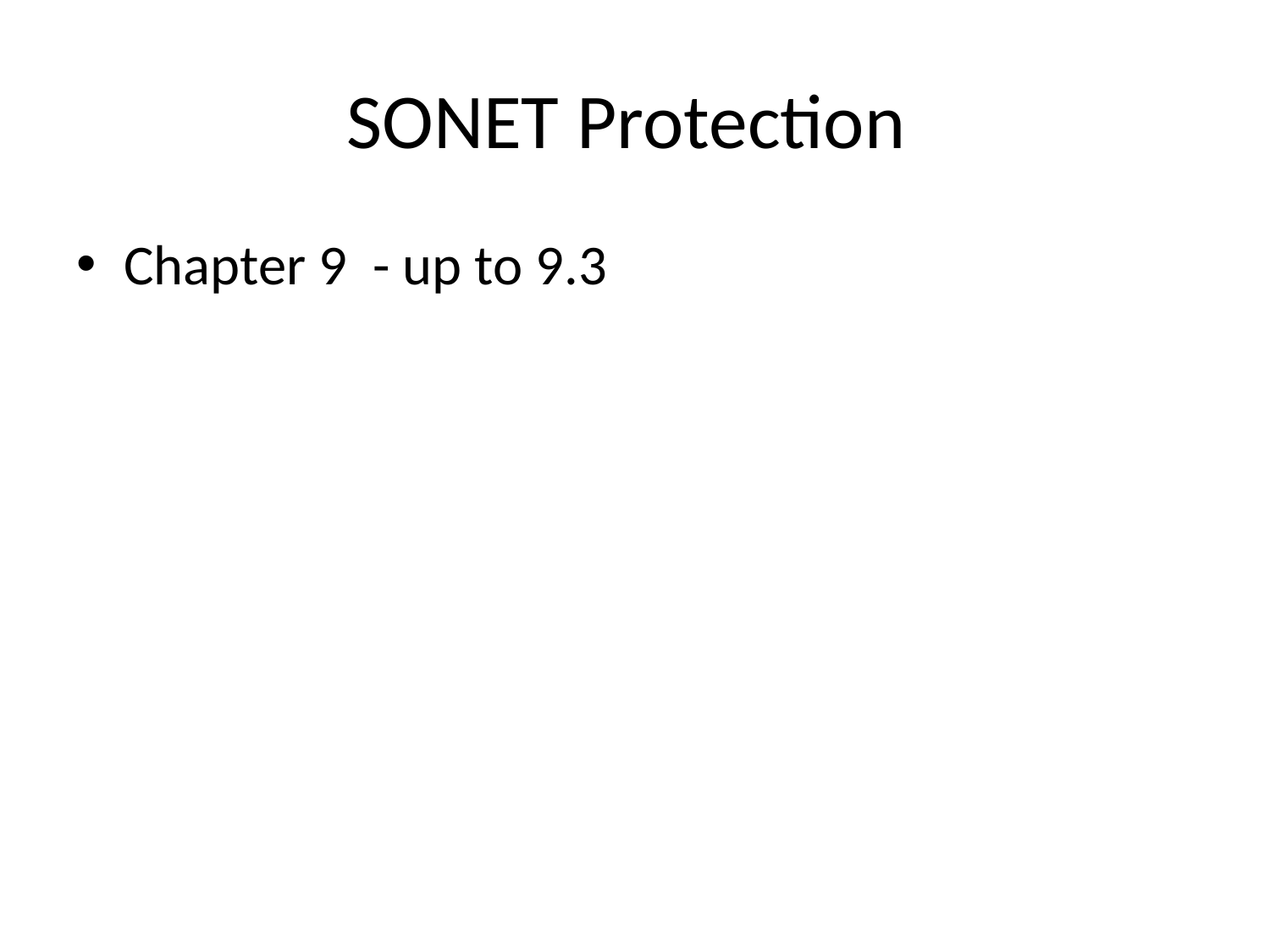

# SONET Protection
Chapter 9  - up to 9.3